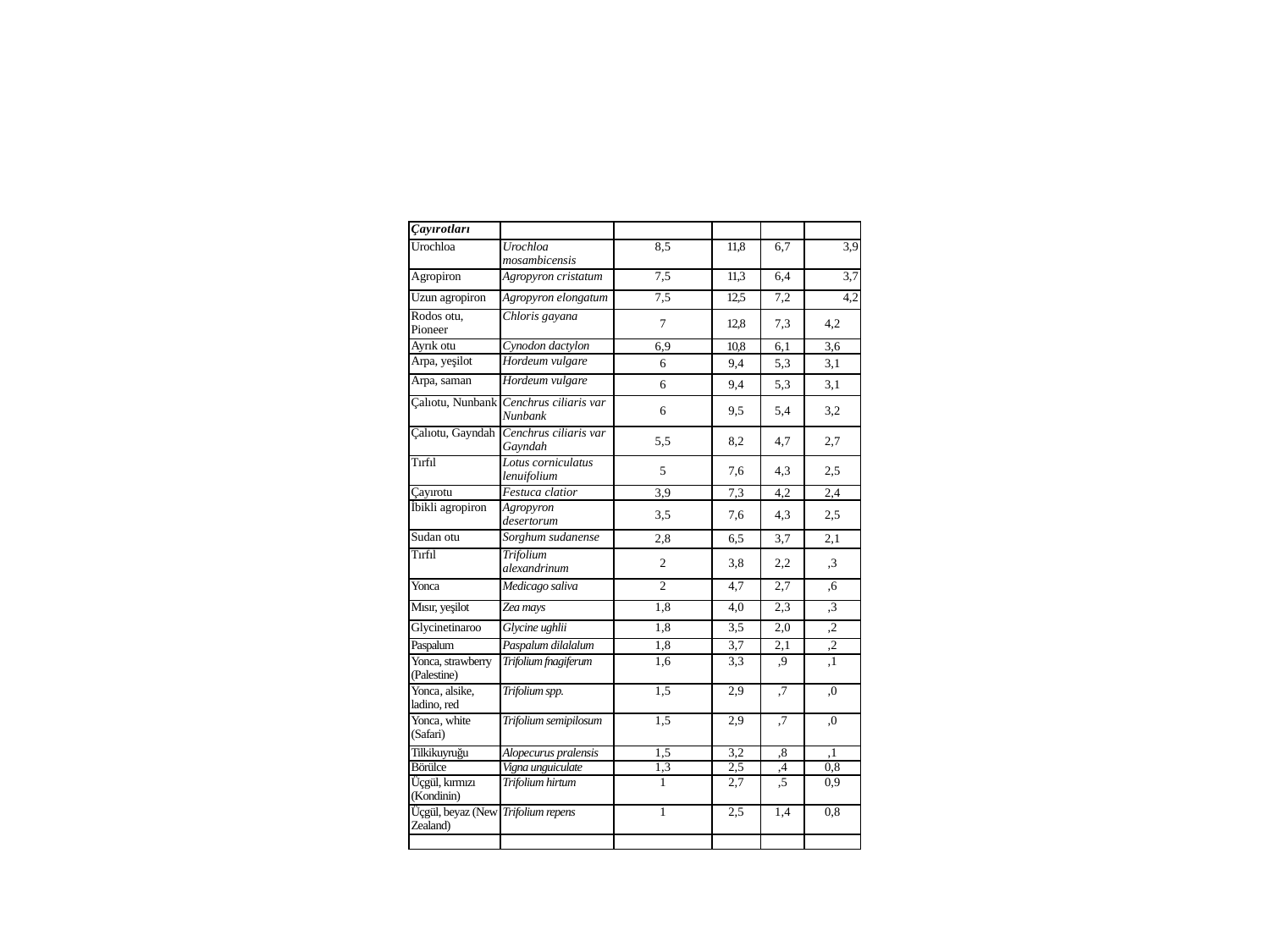

#
| Çayırotları |  |  |  |  |  |
| --- | --- | --- | --- | --- | --- |
| Urochloa | Urochloa mosambicensis | 8,5 | 11,8 | 6,7 | 3,9 |
| Agropiron | Agropyron cristatum | 7,5 | 11,3 | 6,4 | 3,7 |
| Uzun agropiron | Agropyron elongatum | 7,5 | 12,5 | 7,2 | 4,2 |
| Rodos otu, Pioneer | Chloris gayana | 7 | 12,8 | 7,3 | 4,2 |
| Ayrık otu | Cynodon dactylon | 6,9 | 10,8 | 6,1 | 3,6 |
| Arpa, yeşilot | Hordeum vulgare | 6 | 9,4 | 5,3 | 3,1 |
| Arpa, saman | Hordeum vulgare | 6 | 9,4 | 5,3 | 3,1 |
| Çalıotu, Nunbank | Cenchrus ciliaris var Nunbank | 6 | 9,5 | 5,4 | 3,2 |
| Çalıotu, Gayndah | Cenchrus ciliaris var Gayndah | 5,5 | 8,2 | 4,7 | 2,7 |
| Tırfıl | Lotus corniculatus lenuifolium | 5 | 7,6 | 4,3 | 2,5 |
| Çayırotu | Festuca clatior | 3,9 | 7,3 | 4,2 | 2,4 |
| İbikli agropiron | Agropyron desertorum | 3,5 | 7,6 | 4,3 | 2,5 |
| Sudan otu | Sorghum sudanense | 2,8 | 6,5 | 3,7 | 2,1 |
| Tırfıl | Trifolium alexandrinum | 2 | 3,8 | 2,2 | ,3 |
| Yonca | Medicago saliva | 2 | 4,7 | 2,7 | ,6 |
| Mısır, yeşilot | Zea mays | 1,8 | 4,0 | 2,3 | ,3 |
| Glycinetinaroo | Glycine ughlii | 1,8 | 3,5 | 2,0 | ,2 |
| Paspalum | Paspalum dilalalum | 1,8 | 3,7 | 2,1 | ,2 |
| Yonca, strawberry (Palestine) | Trifolium fnagiferum | 1,6 | 3,3 | ,9 | ,1 |
| Yonca, alsike, ladino, red | Trifolium spp. | 1,5 | 2,9 | ,7 | ,0 |
| Yonca, white (Safari) | Trifolium semipilosum | 1,5 | 2,9 | ,7 | ,0 |
| Tilkikuyruğu | Alopecurus pralensis | 1,5 | 3,2 | ,8 | ,1 |
| Börülce | Vigna unguiculate | 1,3 | 2,5 | ,4 | 0,8 |
| Üçgül, kırmızı (Kondinin) | Trifolium hirtum | 1 | 2,7 | ,5 | 0,9 |
| Üçgül, beyaz (New Zealand) | Trifolium repens | 1 | 2,5 | 1,4 | 0,8 |
|  |  |  |  |  |  |